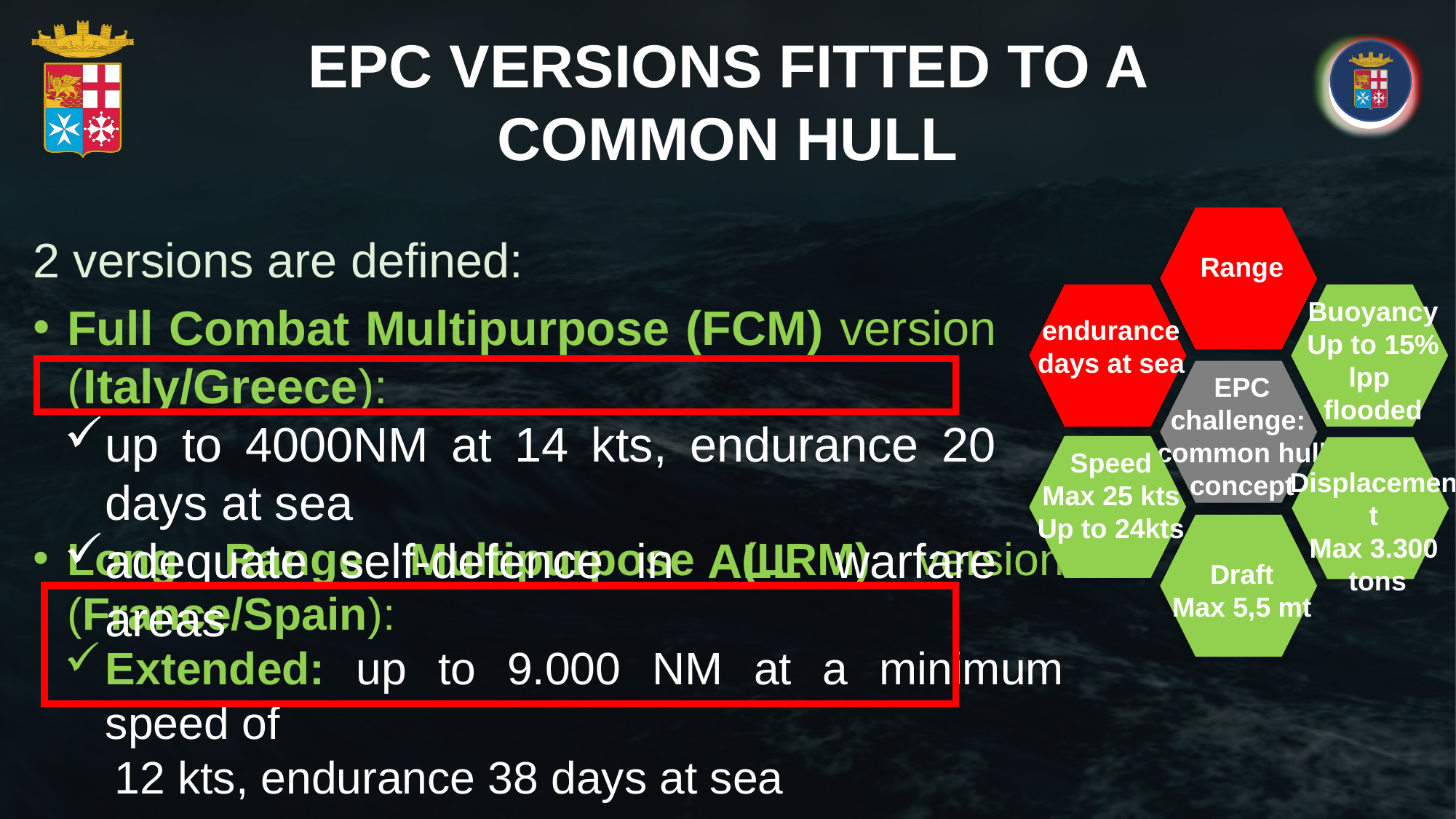

EPC VERSIONS FITTED TO A COMMON HULL

Range

endurance
days at sea

Buoyancy
Up to 15% lpp
flooded

EPC
challenge:
common hull
concept

Speed
Max 25 kts
Up to 24kts

Displacement
Max 3.300
 tons

Draft
Max 5,5 mt
2 versions are defined:
Full Combat Multipurpose (FCM) version (Italy/Greece):
up to 4000NM at 14 kts, endurance 20 days at sea
adequate self-defence in ALL warfare areas

Long Range Multipurpose (LRM) version (France/Spain):
Extended: up to 9.000 NM at a minimum speed of
    12 kts, endurance 38 days at sea

adequate self-defence in SELECTED warfare areas